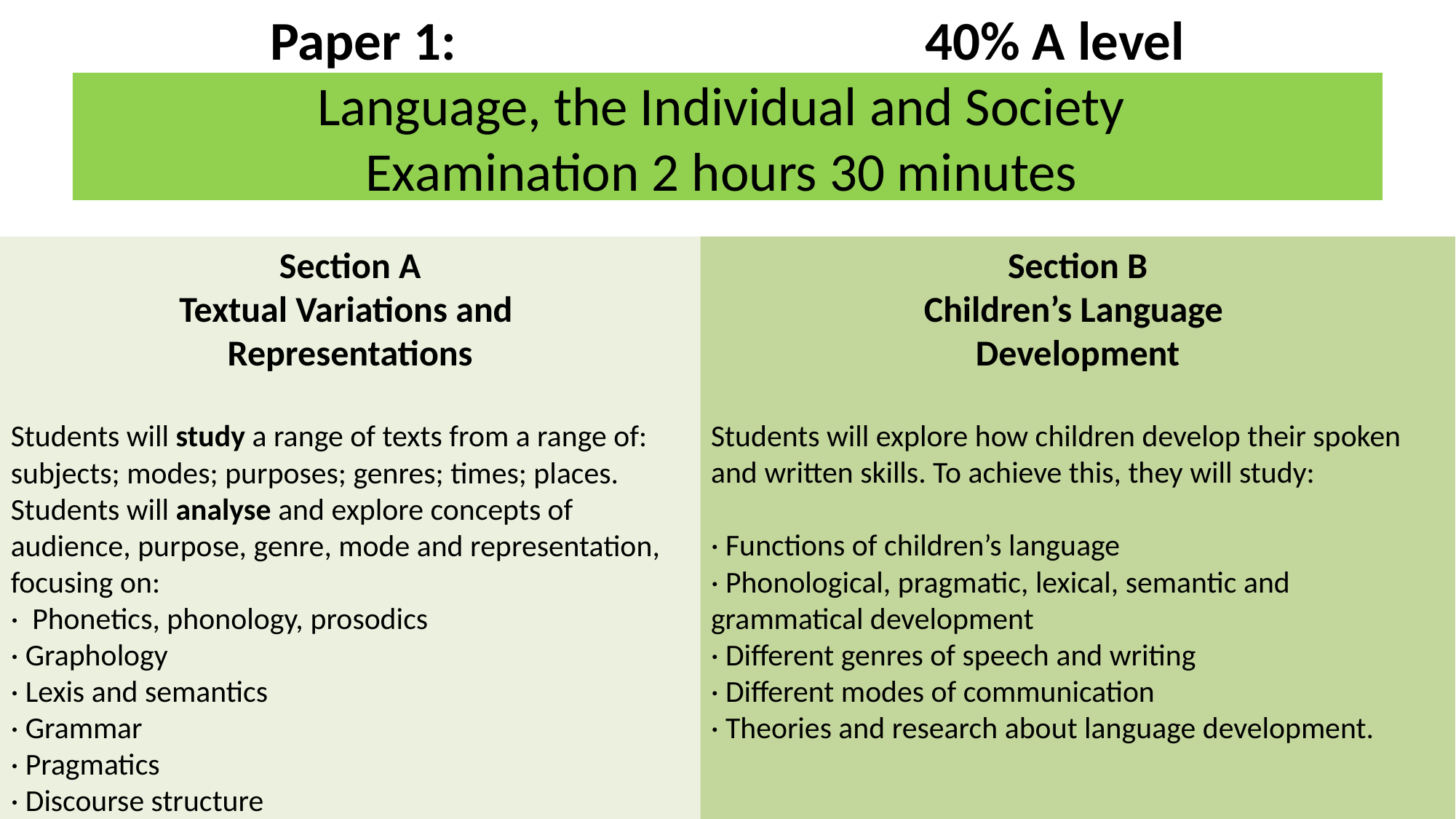

# Paper 1: 					40% A level Language, the Individual and Society Examination 2 hours 30 minutes
Section A
Textual Variations and
Representations

Students will study a range of texts from a range of: subjects; modes; purposes; genres; times; places. Students will analyse and explore concepts of audience, purpose, genre, mode and representation, focusing on:
·  Phonetics, phonology, prosodics
· Graphology
· Lexis and semantics
· Grammar
· Pragmatics
· Discourse structure
Section B
Children’s Language
Development

Students will explore how children develop their spoken and written skills. To achieve this, they will study:

· Functions of children’s language
· Phonological, pragmatic, lexical, semantic and grammatical development
· Different genres of speech and writing
· Different modes of communication
· Theories and research about language development.